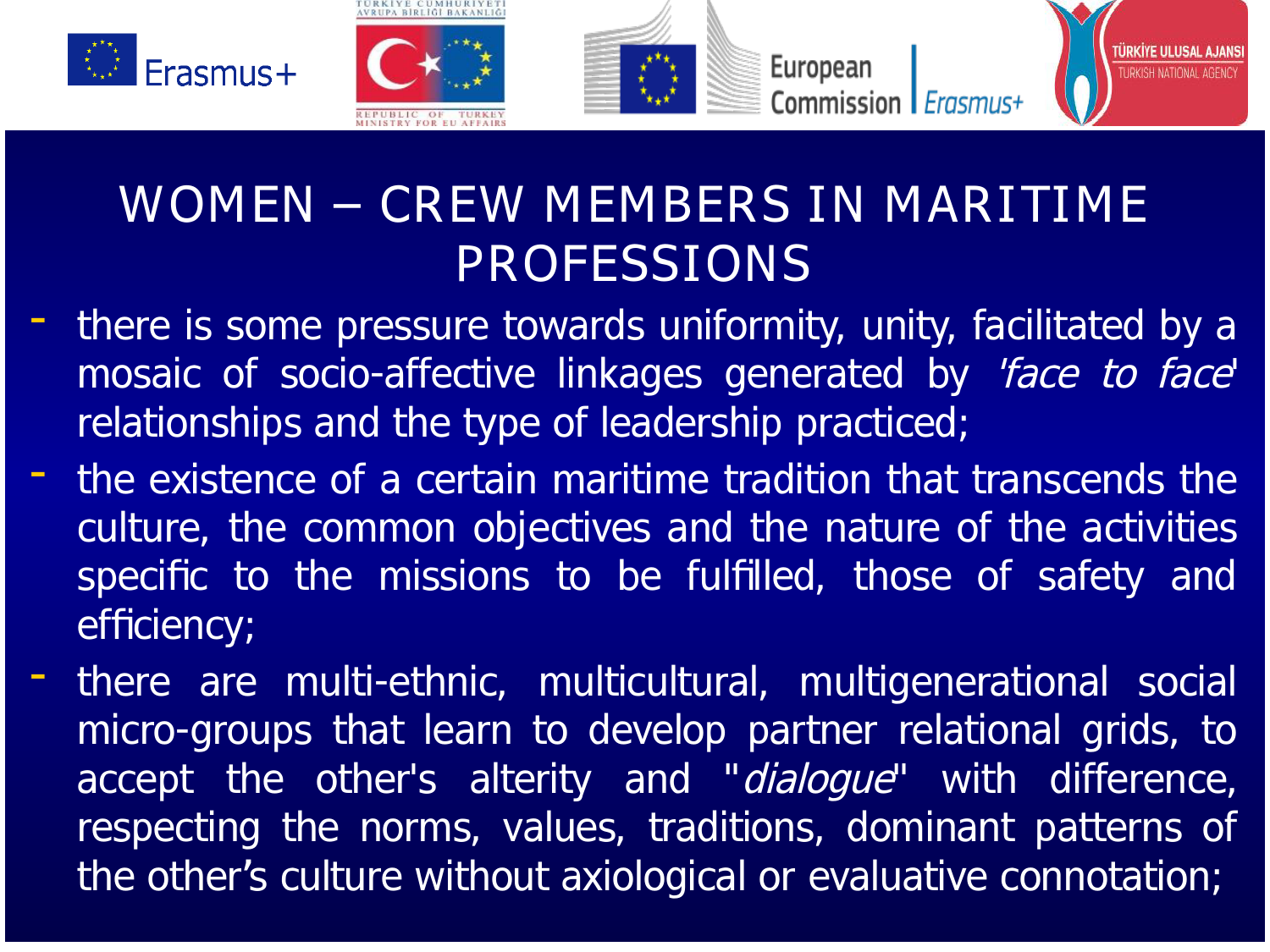

WOMEN – CREW MEMBERS IN MARITIME PROFESSIONS
there is some pressure towards uniformity, unity, facilitated by a mosaic of socio-affective linkages generated by 'face to face' relationships and the type of leadership practiced;
the existence of a certain maritime tradition that transcends the culture, the common objectives and the nature of the activities specific to the missions to be fulfilled, those of safety and efficiency;
there are multi-ethnic, multicultural, multigenerational social micro-groups that learn to develop partner relational grids, to accept the other's alterity and "dialogue" with difference, respecting the norms, values, traditions, dominant patterns of the other’s culture without axiological or evaluative connotation;